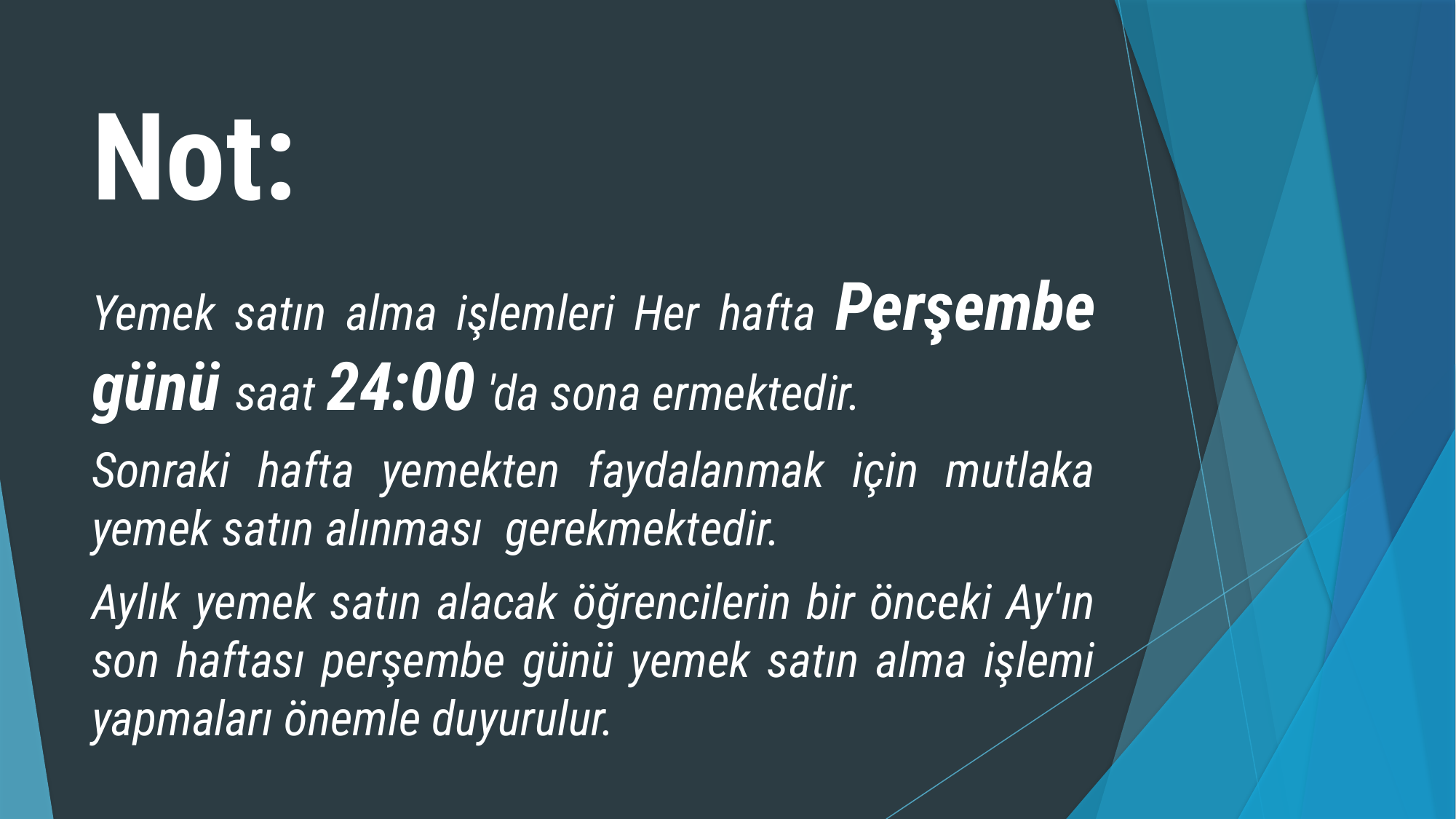

# Not:
Yemek satın alma işlemleri Her hafta Perşembe günü saat 24:00 'da sona ermektedir.
Sonraki hafta yemekten faydalanmak için mutlaka yemek satın alınması  gerekmektedir.
Aylık yemek satın alacak öğrencilerin bir önceki Ay'ın son haftası perşembe günü yemek satın alma işlemi yapmaları önemle duyurulur.